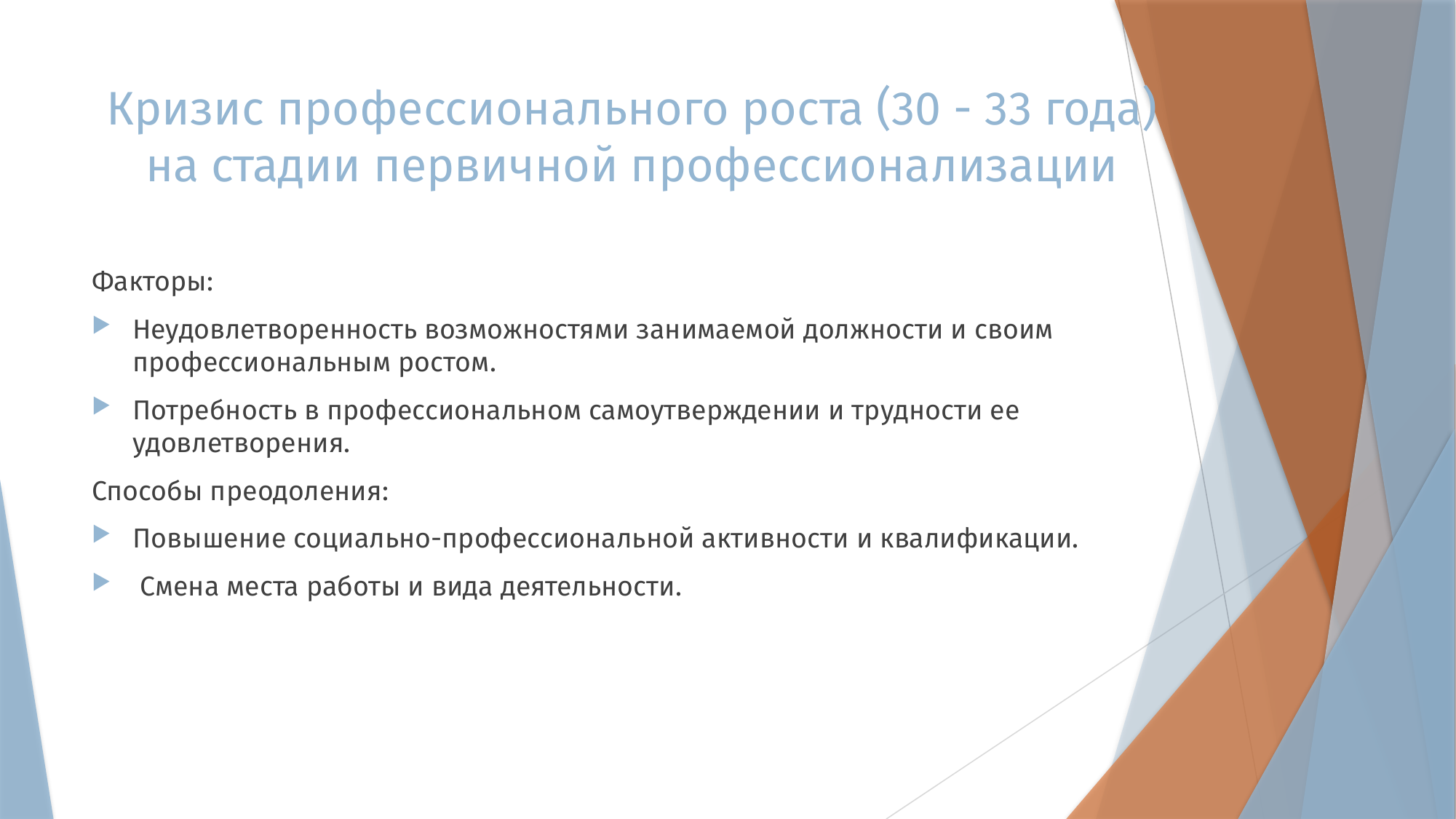

# Кризис профессионального роста (30 - 33 года) на стадии первичной профессионализации
Факторы:
Неудовлетворенность возможностями занимаемой должности и своим профессиональным ростом.
Потребность в профессиональном самоутверждении и трудности ее удовлетворения.
Способы преодоления:
Повышение социально-профессиональной активности и квалификации.
 Смена места работы и вида деятельности.